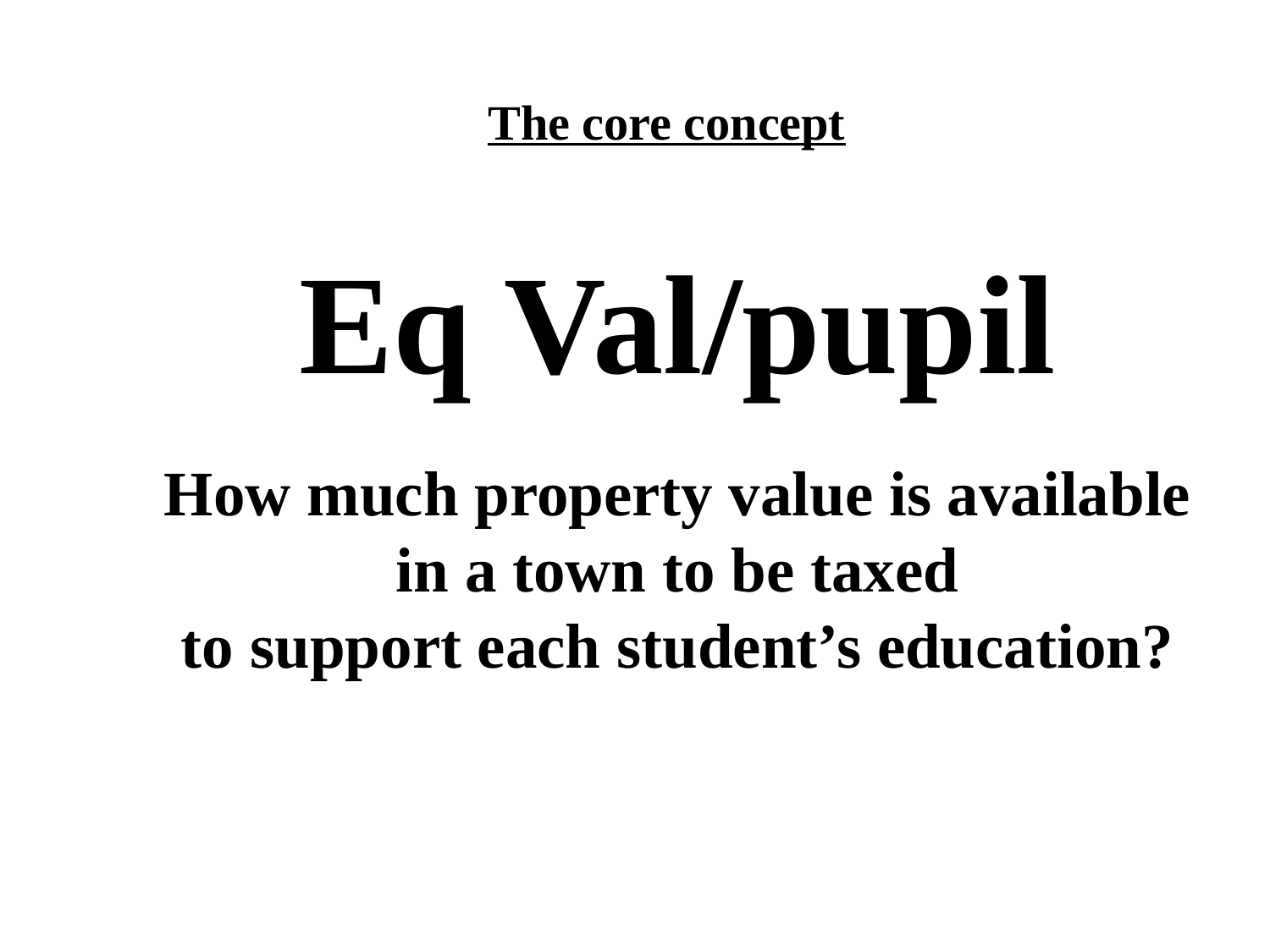

The core concept
Eq Val/pupil

How much property value is available in a town to be taxed
to support each student’s education?